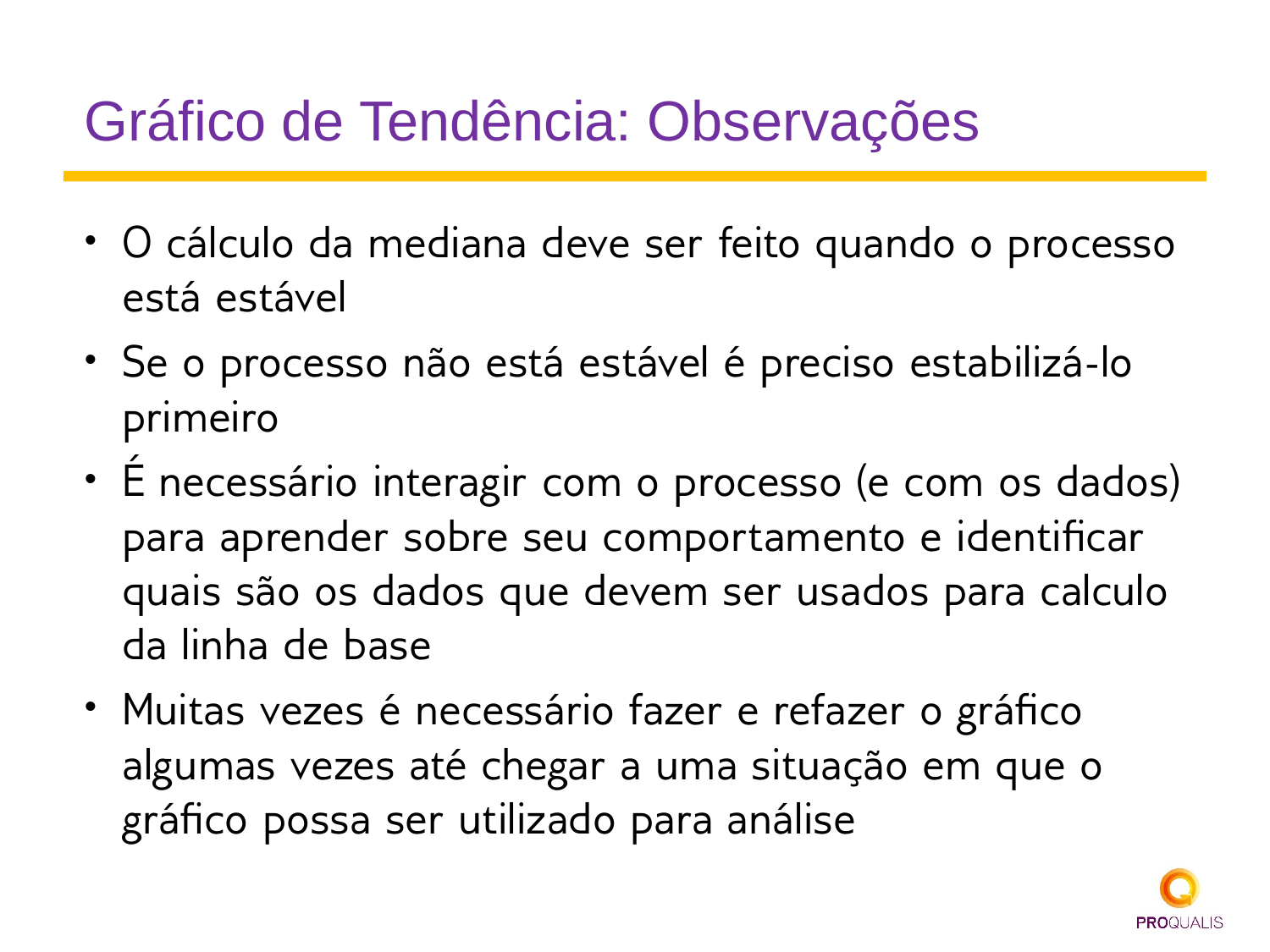

# Gráfico de Tendência: Observações
O cálculo da mediana deve ser feito quando o processo está estável
Se o processo não está estável é preciso estabilizá-lo primeiro
É necessário interagir com o processo (e com os dados) para aprender sobre seu comportamento e identificar quais são os dados que devem ser usados para calculo da linha de base
Muitas vezes é necessário fazer e refazer o gráfico algumas vezes até chegar a uma situação em que o gráfico possa ser utilizado para análise